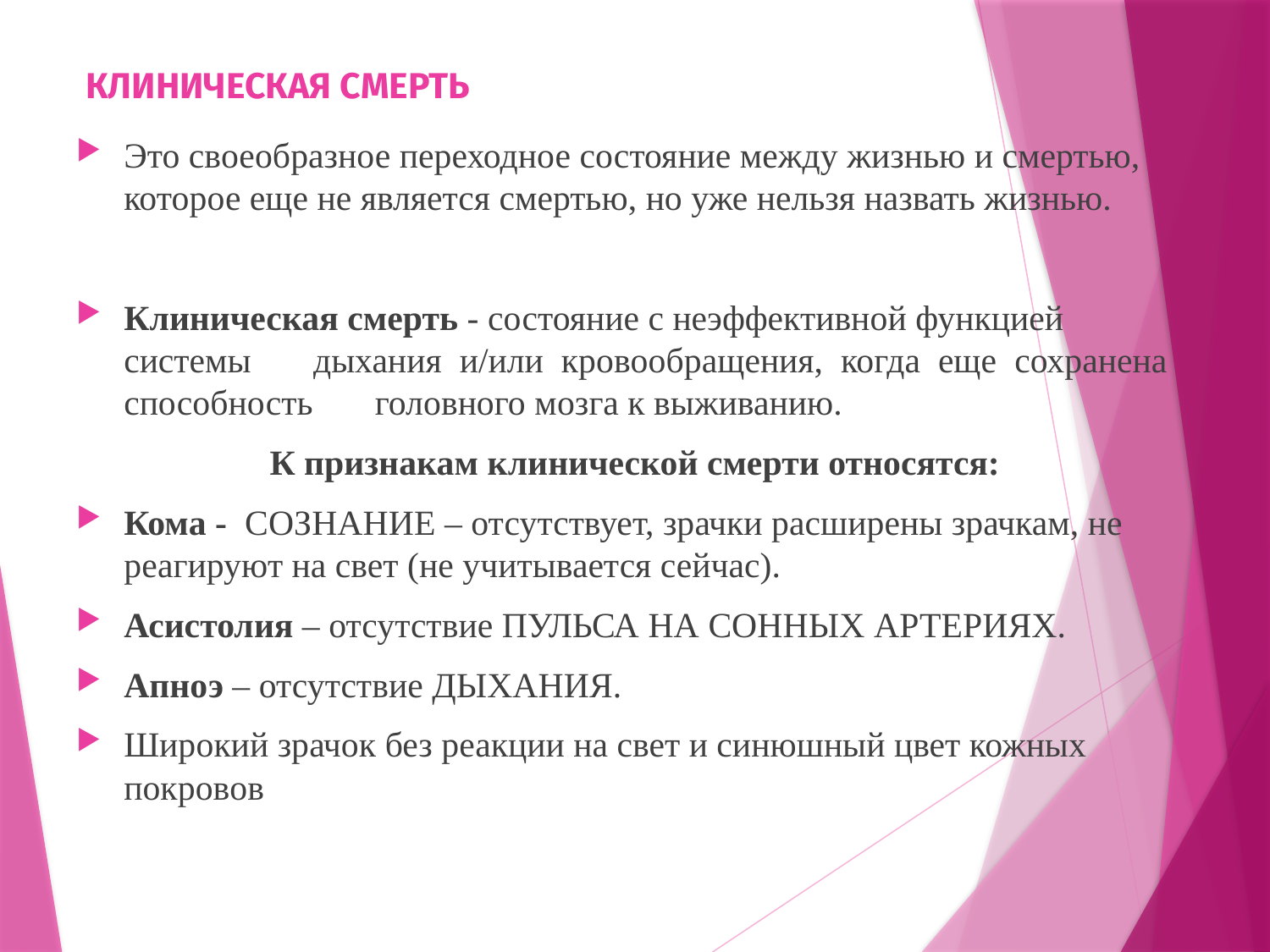

# КЛИНИЧЕСКАЯ СМЕРТЬ
Это своеобразное переходное состояние между жизнью и смертью, которое еще не является смертью, но уже нельзя назвать жизнью.

Клиническая смерть - состояние с неэффективной функцией системы       дыхания  и/или  кровообращения,  когда  еще  сохранена   способность       головного мозга к выживанию.
К признакам клинической смерти относятся:
Кома -  СОЗНАНИЕ – отсутствует, зрачки расширены зрачкам, не реагируют на свет (не учитывается сейчас).
Асистолия – отсутствие ПУЛЬСА НА СОННЫХ АРТЕРИЯХ.
Апноэ – отсутствие ДЫХАНИЯ.
Широкий зрачок без реакции на свет и синюшный цвет кожных покровов